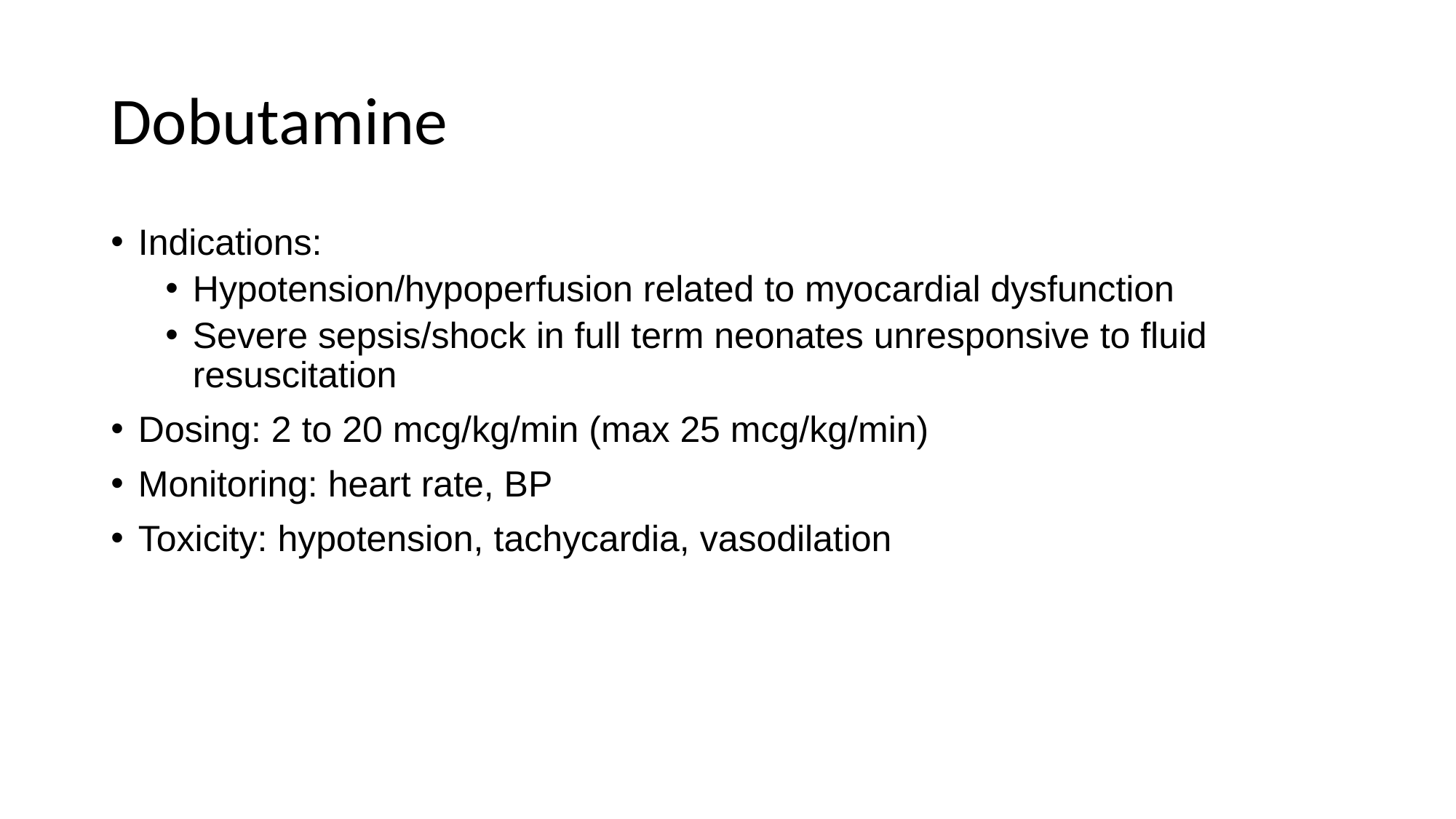

# Dobutamine
Indications:
Hypotension/hypoperfusion related to myocardial dysfunction
Severe sepsis/shock in full term neonates unresponsive to fluid resuscitation
Dosing: 2 to 20 mcg/kg/min (max 25 mcg/kg/min)
Monitoring: heart rate, BP
Toxicity: hypotension, tachycardia, vasodilation